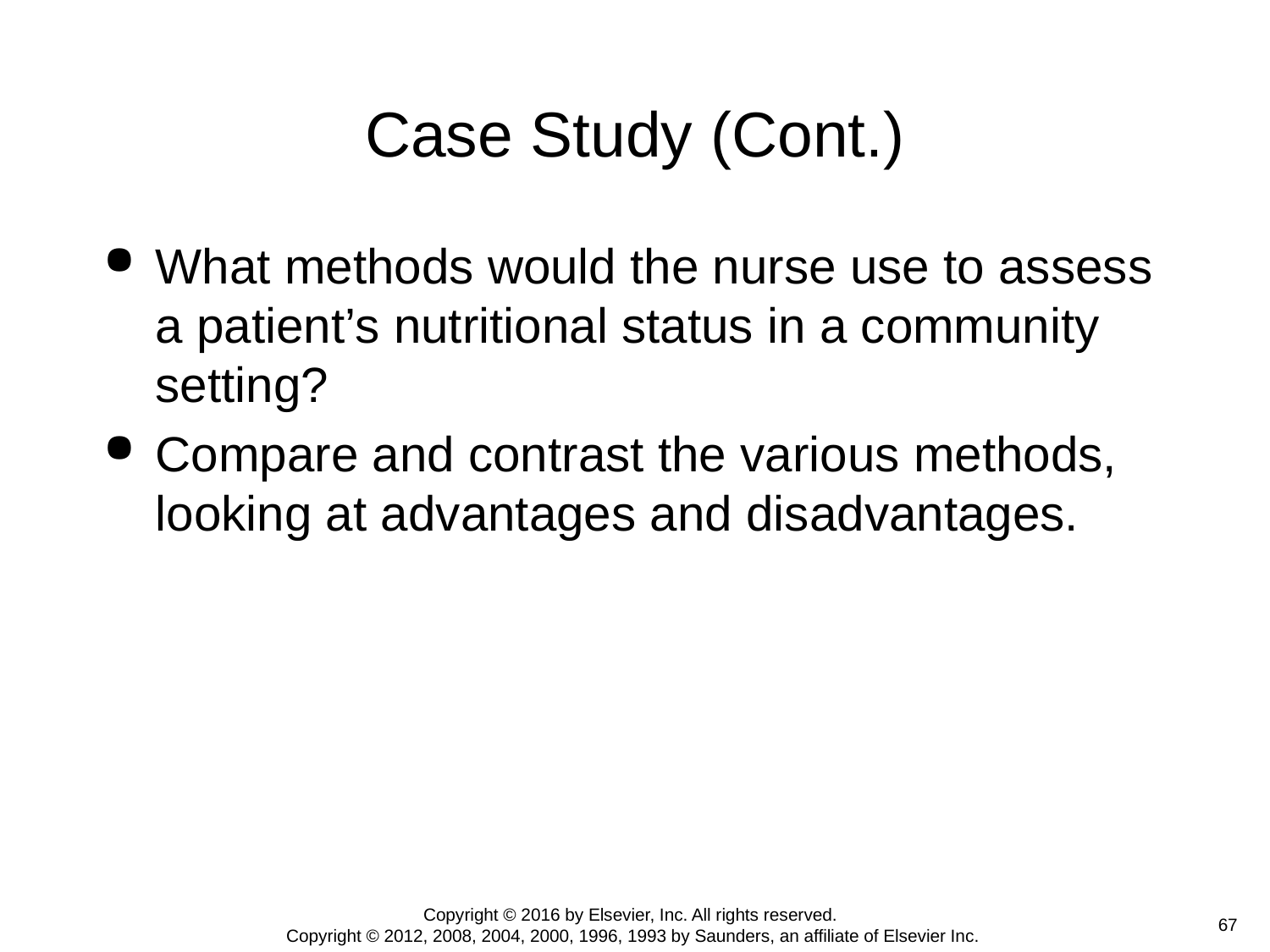

# Case Study (Cont.)
What methods would the nurse use to assess a patient’s nutritional status in a community setting?
Compare and contrast the various methods, looking at advantages and disadvantages.

Copyright © 2016 by Elsevier, Inc. All rights reserved.
Copyright © 2012, 2008, 2004, 2000, 1996, 1993 by Saunders, an affiliate of Elsevier Inc.
 67